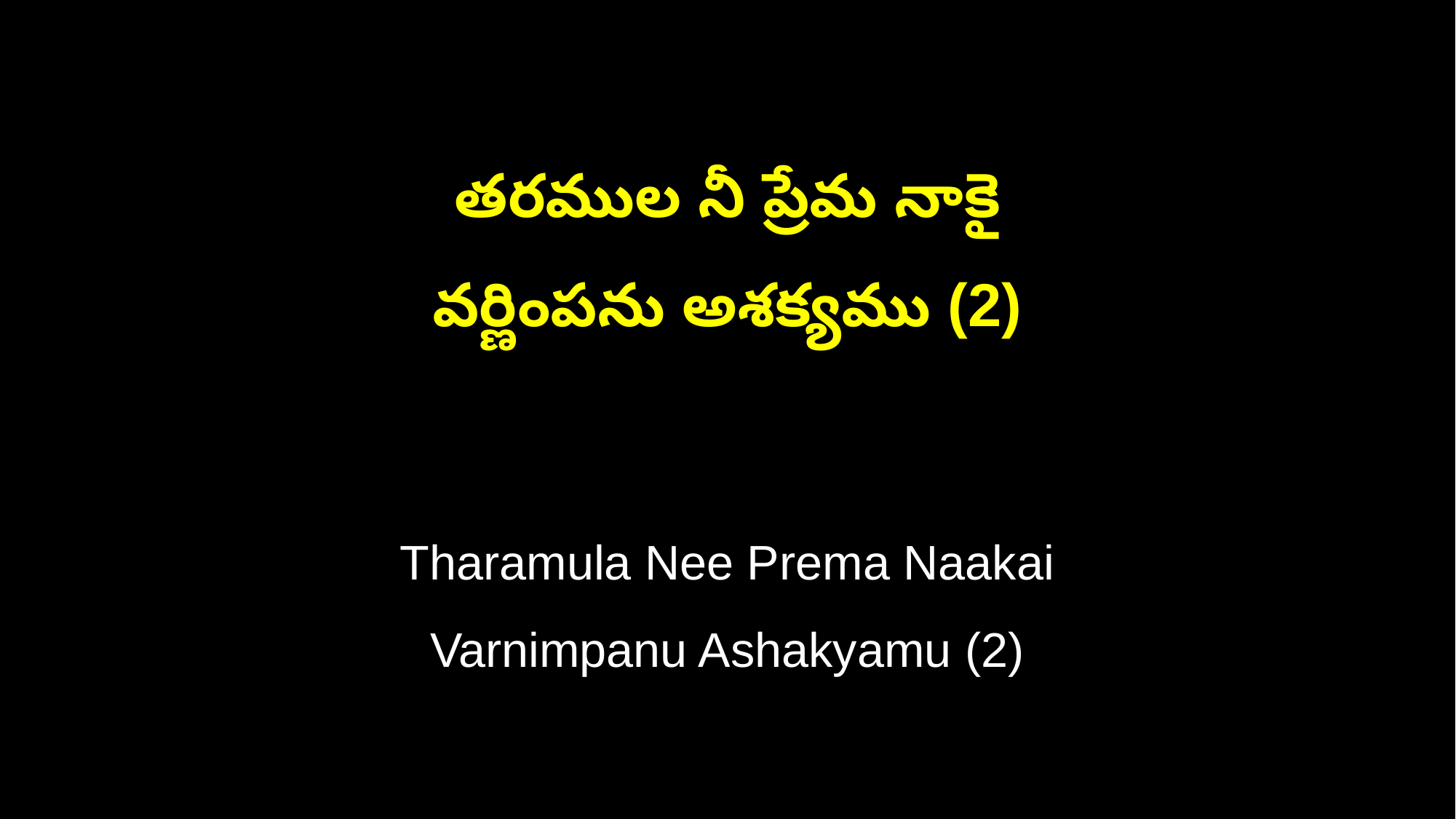

తరముల నీ ప్రేమ నాకై
వర్ణింపను అశక్యము (2)
Tharamula Nee Prema Naakai
Varnimpanu Ashakyamu (2)